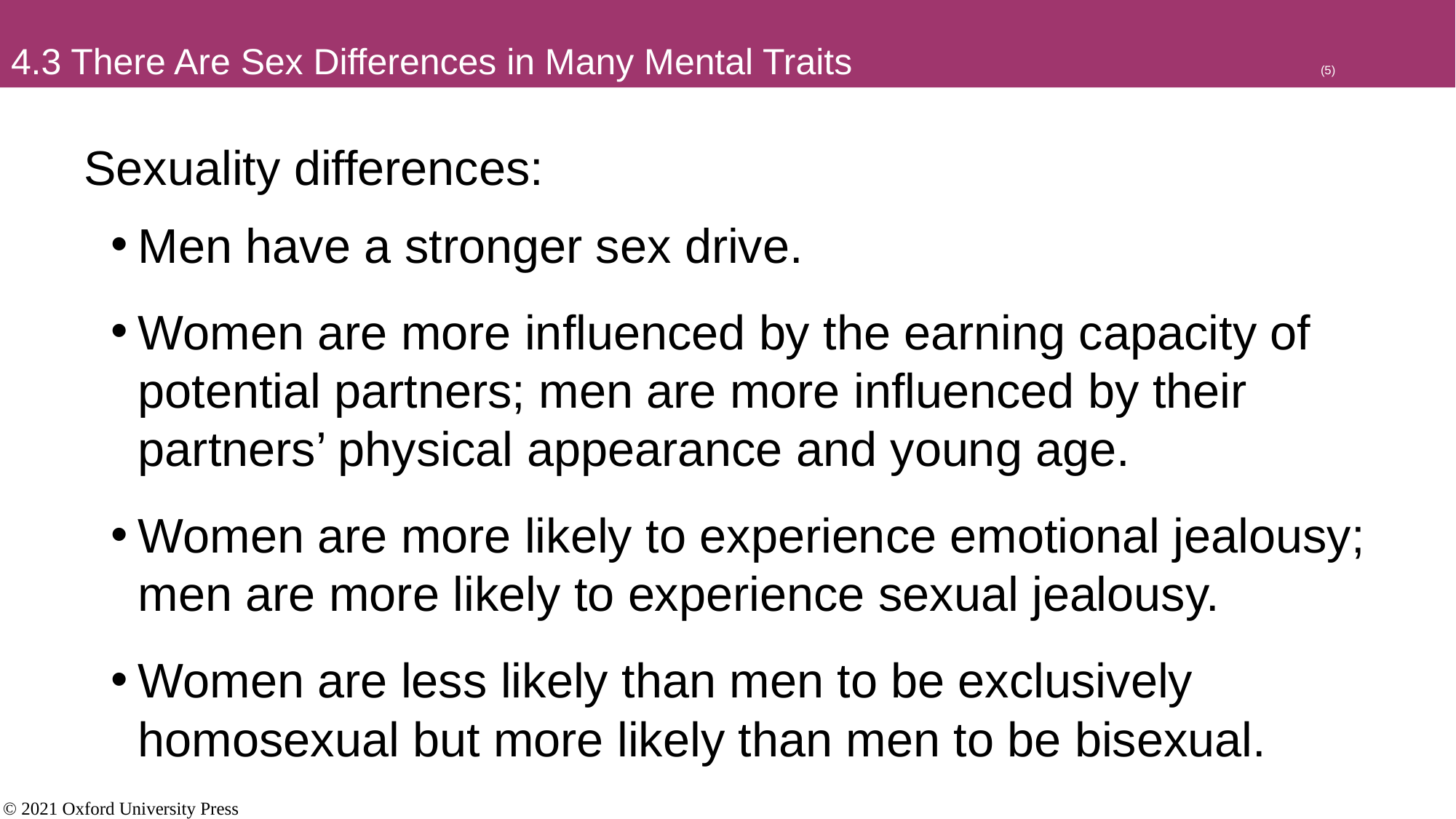

# 4.3 There Are Sex Differences in Many Mental Traits					(5)
Sexuality differences:
Men have a stronger sex drive.
Women are more influenced by the earning capacity of potential partners; men are more influenced by their partners’ physical appearance and young age.
Women are more likely to experience emotional jealousy; men are more likely to experience sexual jealousy.
Women are less likely than men to be exclusively homosexual but more likely than men to be bisexual.